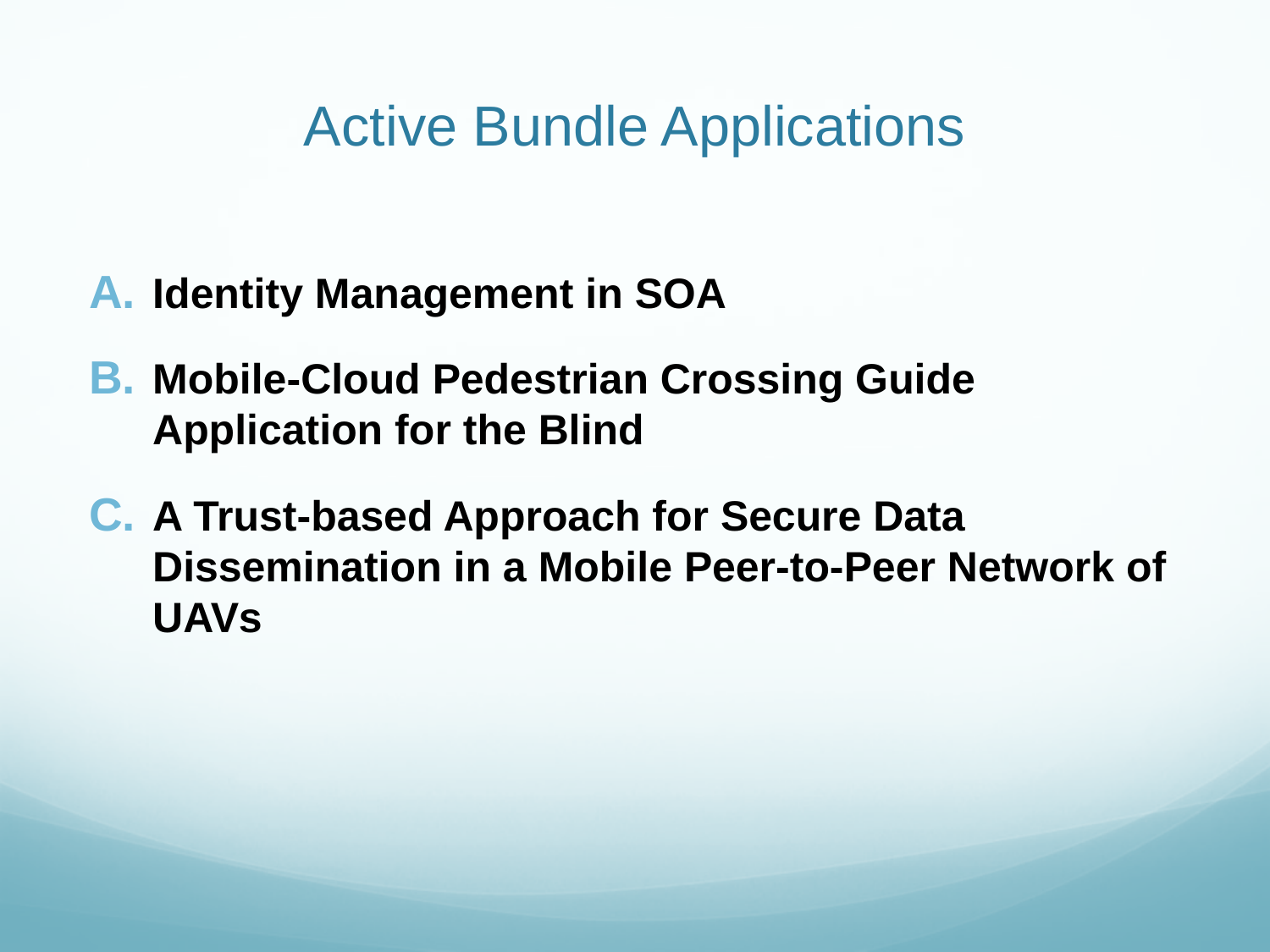

# Active Bundle Applications
Identity Management in SOA
Mobile-Cloud Pedestrian Crossing Guide Application for the Blind
A Trust-based Approach for Secure Data Dissemination in a Mobile Peer-to-Peer Network of UAVs